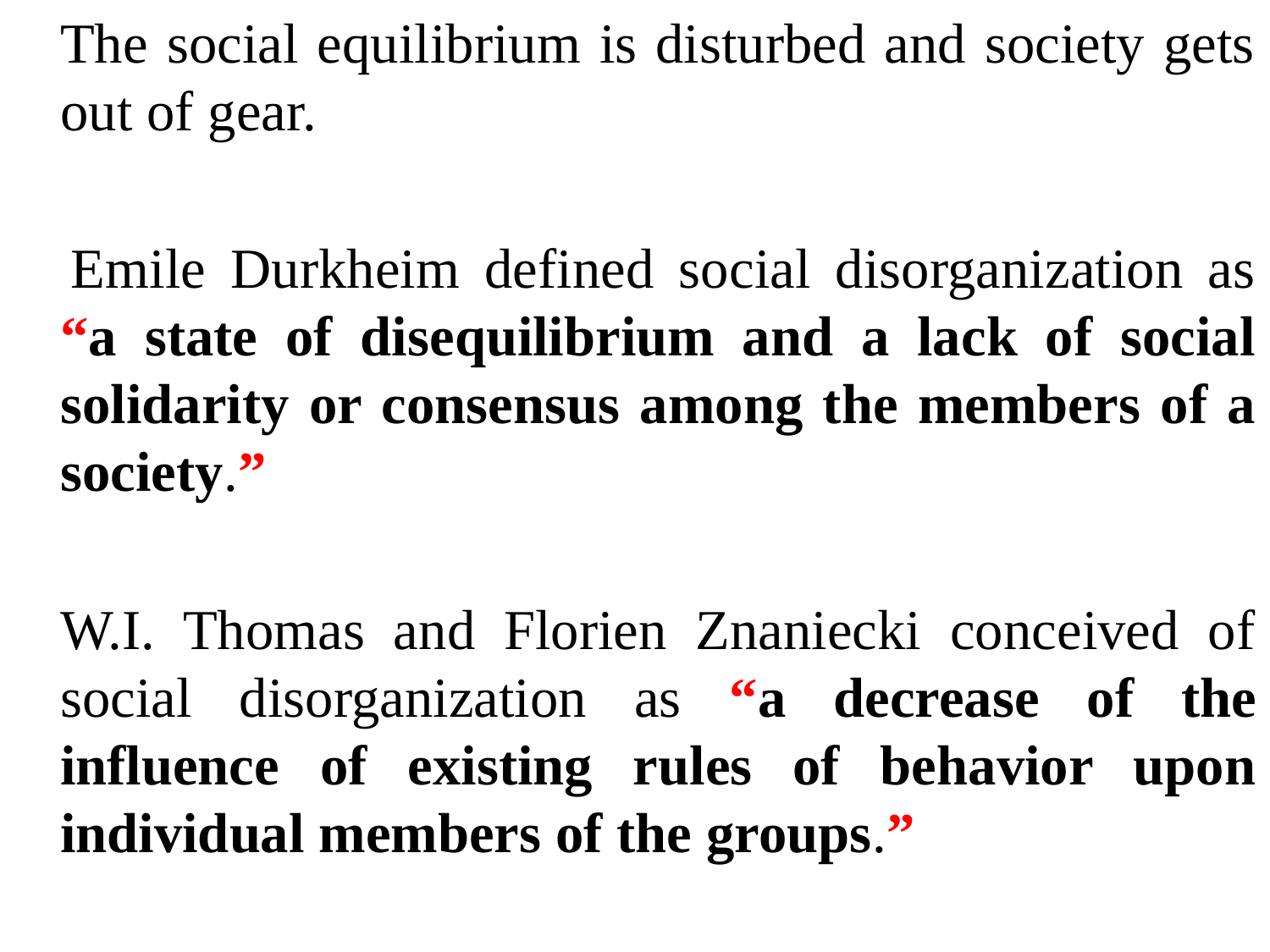

The social equilibrium is disturbed and society gets out of gear.

 	Emile Durkheim defined social disorganization as “a state of disequilibrium and a lack of social solidarity or consensus among the members of a society.”

	W.I. Thomas and Florien Znaniecki conceived of social disorganization as “a decrease of the influence of existing rules of behavior upon individual members of the groups.”